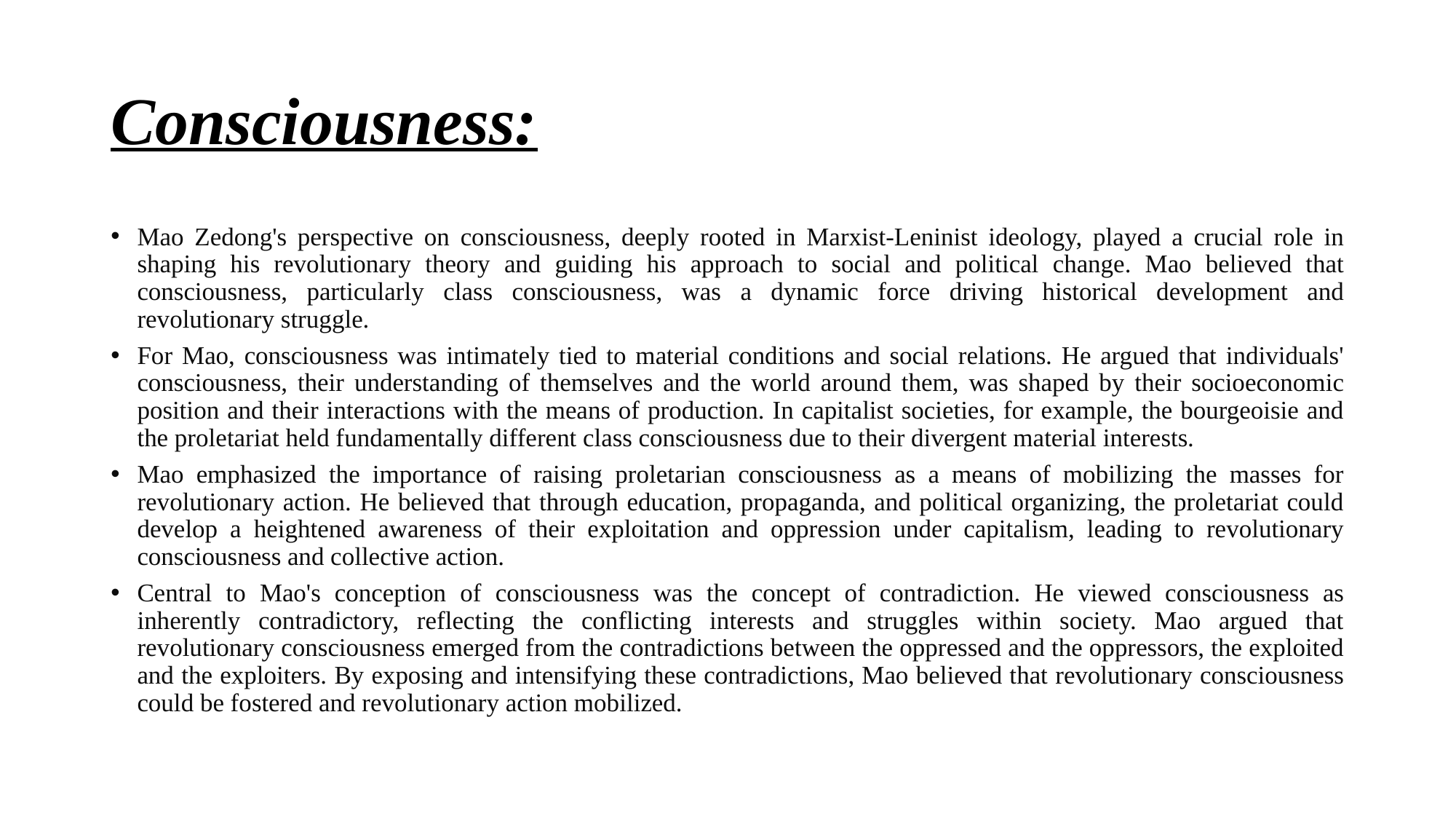

# Consciousness:
Mao Zedong's perspective on consciousness, deeply rooted in Marxist-Leninist ideology, played a crucial role in shaping his revolutionary theory and guiding his approach to social and political change. Mao believed that consciousness, particularly class consciousness, was a dynamic force driving historical development and revolutionary struggle.
For Mao, consciousness was intimately tied to material conditions and social relations. He argued that individuals' consciousness, their understanding of themselves and the world around them, was shaped by their socioeconomic position and their interactions with the means of production. In capitalist societies, for example, the bourgeoisie and the proletariat held fundamentally different class consciousness due to their divergent material interests.
Mao emphasized the importance of raising proletarian consciousness as a means of mobilizing the masses for revolutionary action. He believed that through education, propaganda, and political organizing, the proletariat could develop a heightened awareness of their exploitation and oppression under capitalism, leading to revolutionary consciousness and collective action.
Central to Mao's conception of consciousness was the concept of contradiction. He viewed consciousness as inherently contradictory, reflecting the conflicting interests and struggles within society. Mao argued that revolutionary consciousness emerged from the contradictions between the oppressed and the oppressors, the exploited and the exploiters. By exposing and intensifying these contradictions, Mao believed that revolutionary consciousness could be fostered and revolutionary action mobilized.